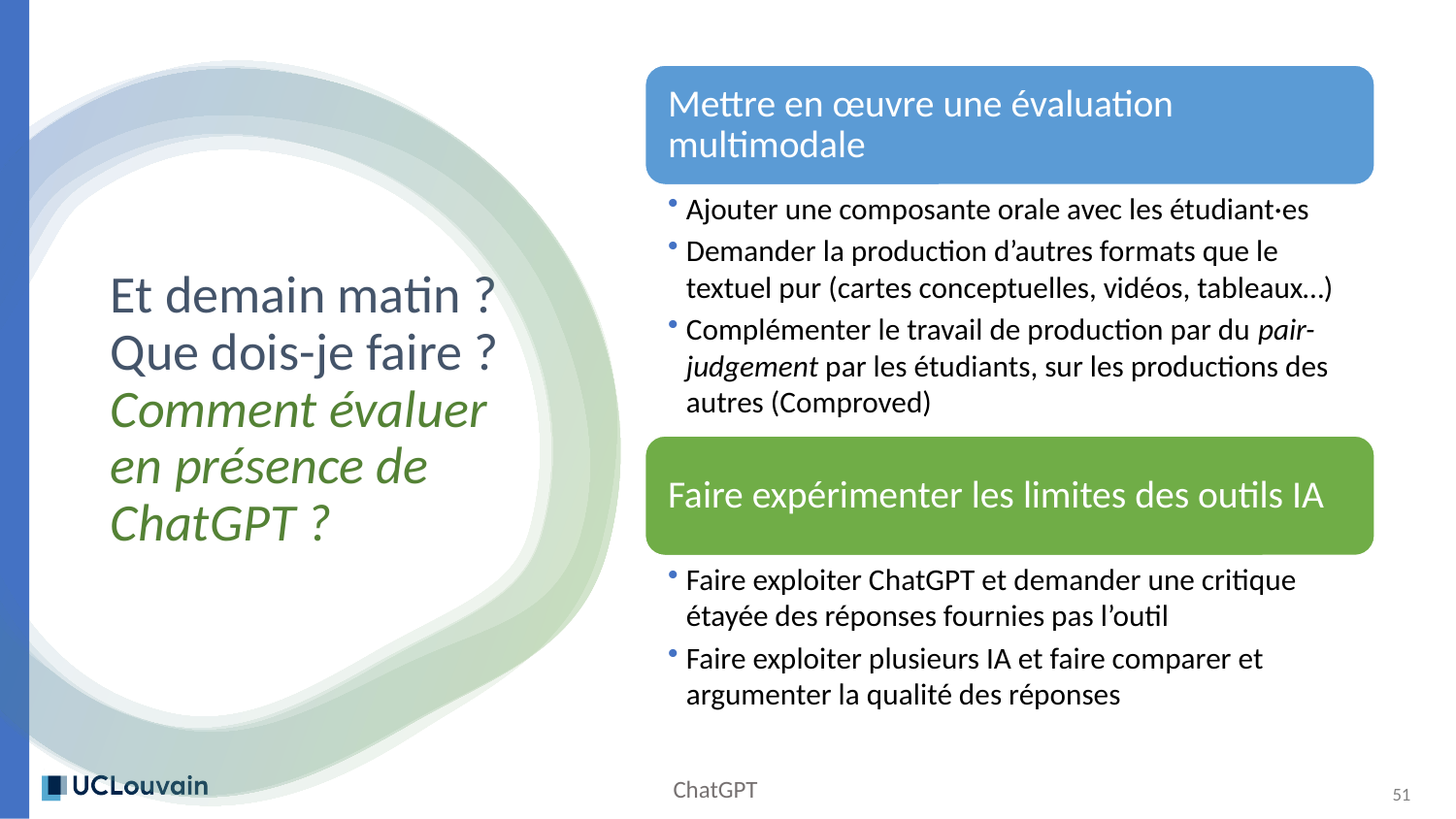

Mettre en œuvre une évaluation multimodale
Ajouter une composante orale avec les étudiant·es
Demander la production d’autres formats que le textuel pur (cartes conceptuelles, vidéos, tableaux…)
Complémenter le travail de production par du pair-judgement par les étudiants, sur les productions des autres (Comproved)
Faire expérimenter les limites des outils IA
Faire exploiter ChatGPT et demander une critique étayée des réponses fournies pas l’outil
Faire exploiter plusieurs IA et faire comparer et argumenter la qualité des réponses

# Et demain matin ? Que dois-je faire ? Comment évaluer en présence de ChatGPT ?